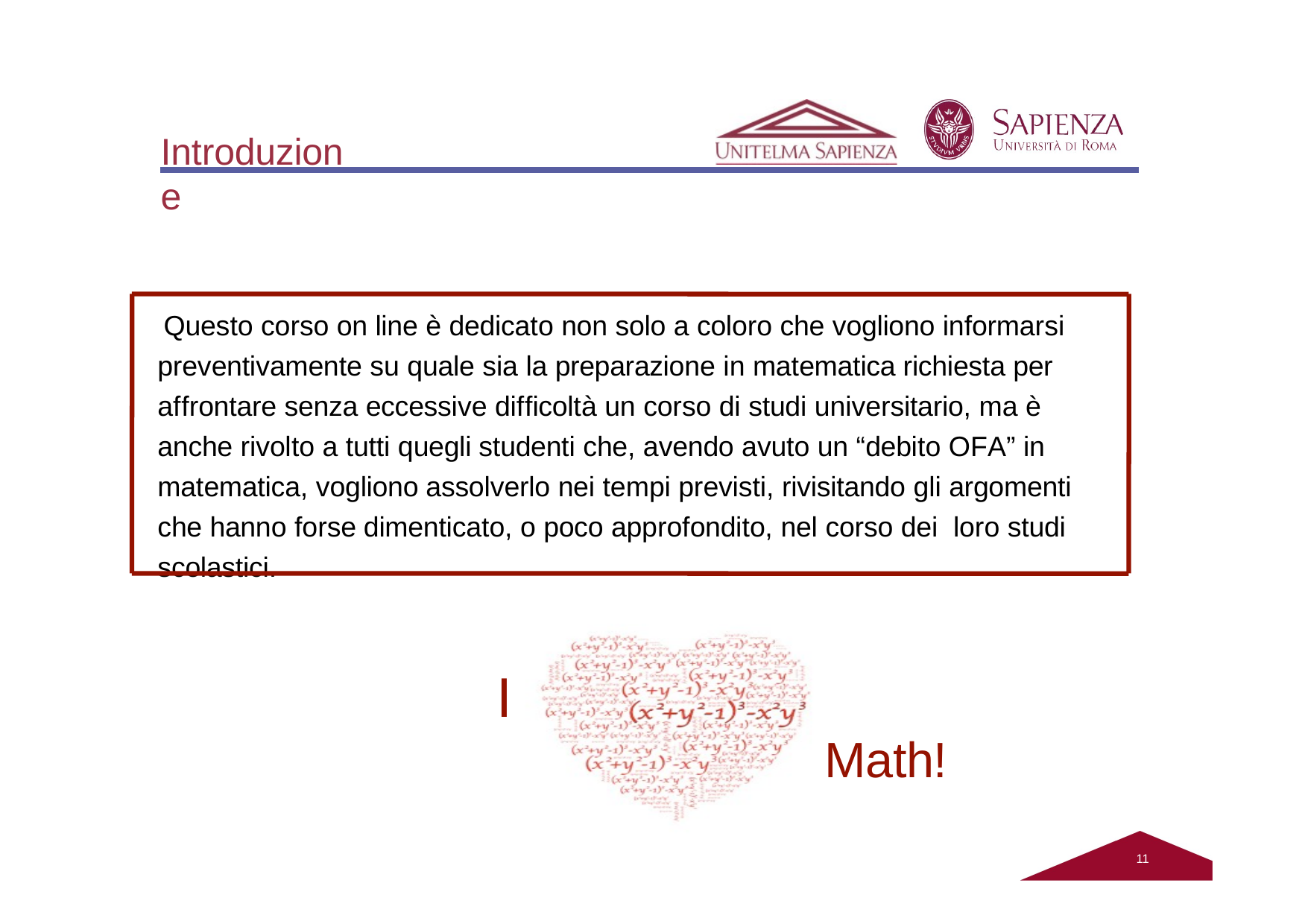

Introduzione

Questo corso on line è dedicato non solo a coloro che vogliono informarsi preventivamente su quale sia la preparazione in matematica richiesta per affrontare senza eccessive difficoltà un corso di studi universitario, ma è anche rivolto a tutti quegli studenti che, avendo avuto un “debito OFA” in matematica, vogliono assolverlo nei tempi previsti, rivisitando gli argomenti che hanno forse dimenticato, o poco approfondito, nel corso dei  loro studi scolastici.

I
Math!
11